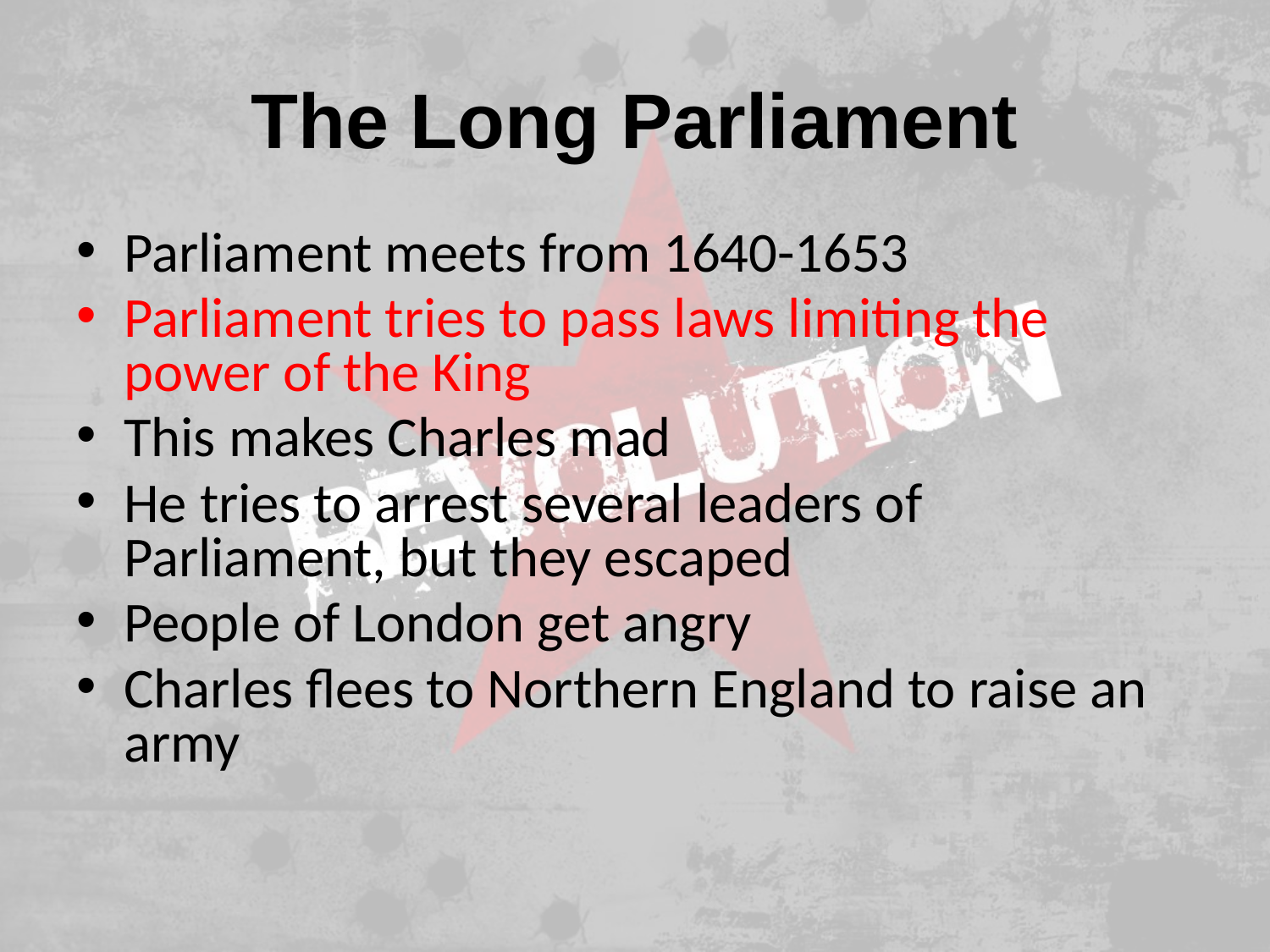

# The Long Parliament
Parliament meets from 1640-1653
Parliament tries to pass laws limiting the power of the King
This makes Charles mad
He tries to arrest several leaders of Parliament, but they escaped
People of London get angry
Charles flees to Northern England to raise an army